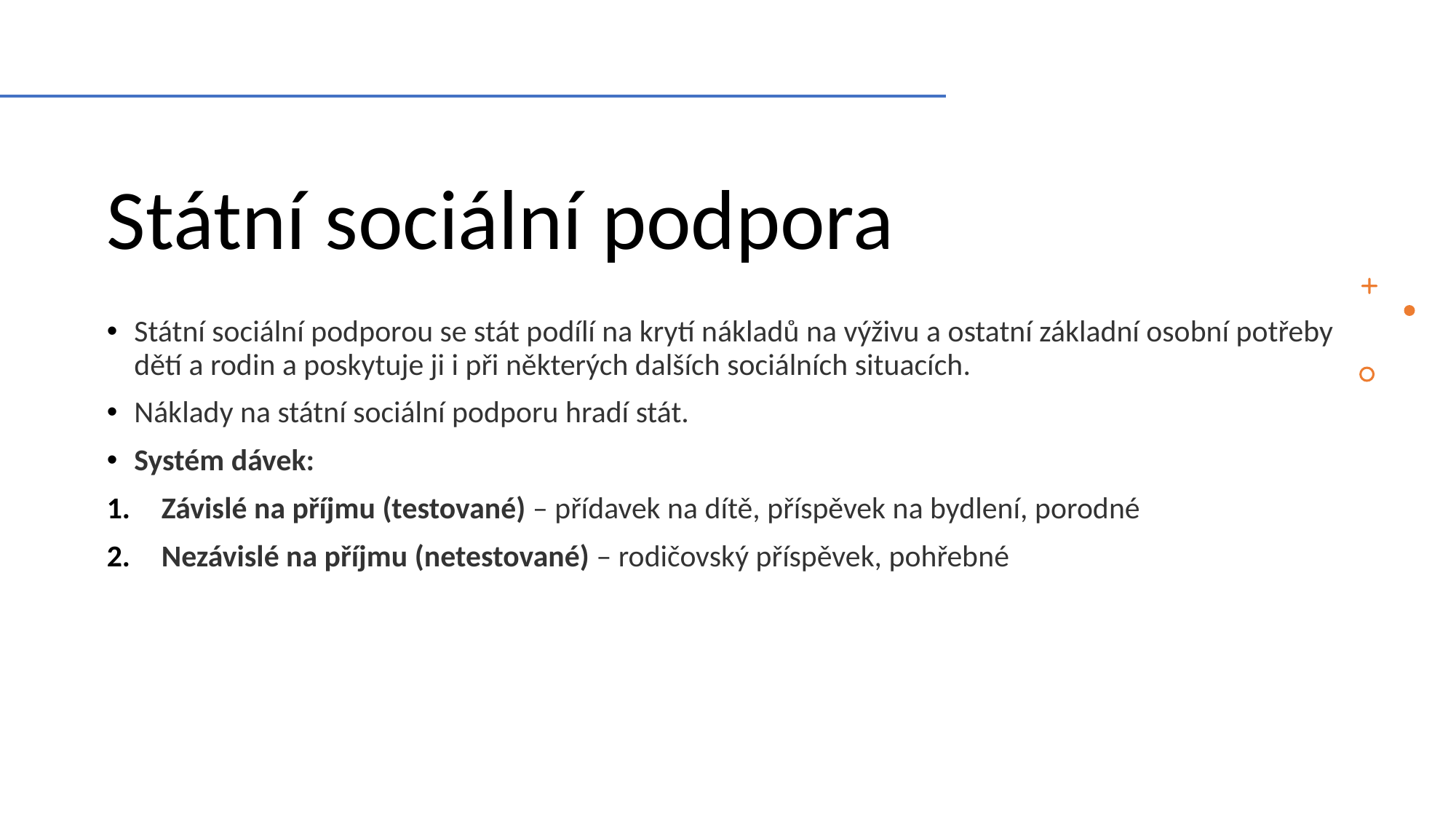

# Státní sociální podpora

Státní sociální podporou se stát podílí na krytí nákladů na výživu a ostatní základní osobní potřeby dětí a rodin a poskytuje ji i při některých dalších sociálních situacích.
Náklady na státní sociální podporu hradí stát.
Systém dávek:
Závislé na příjmu (testované) – přídavek na dítě, příspěvek na bydlení, porodné
Nezávislé na příjmu (netestované) – rodičovský příspěvek, pohřebné